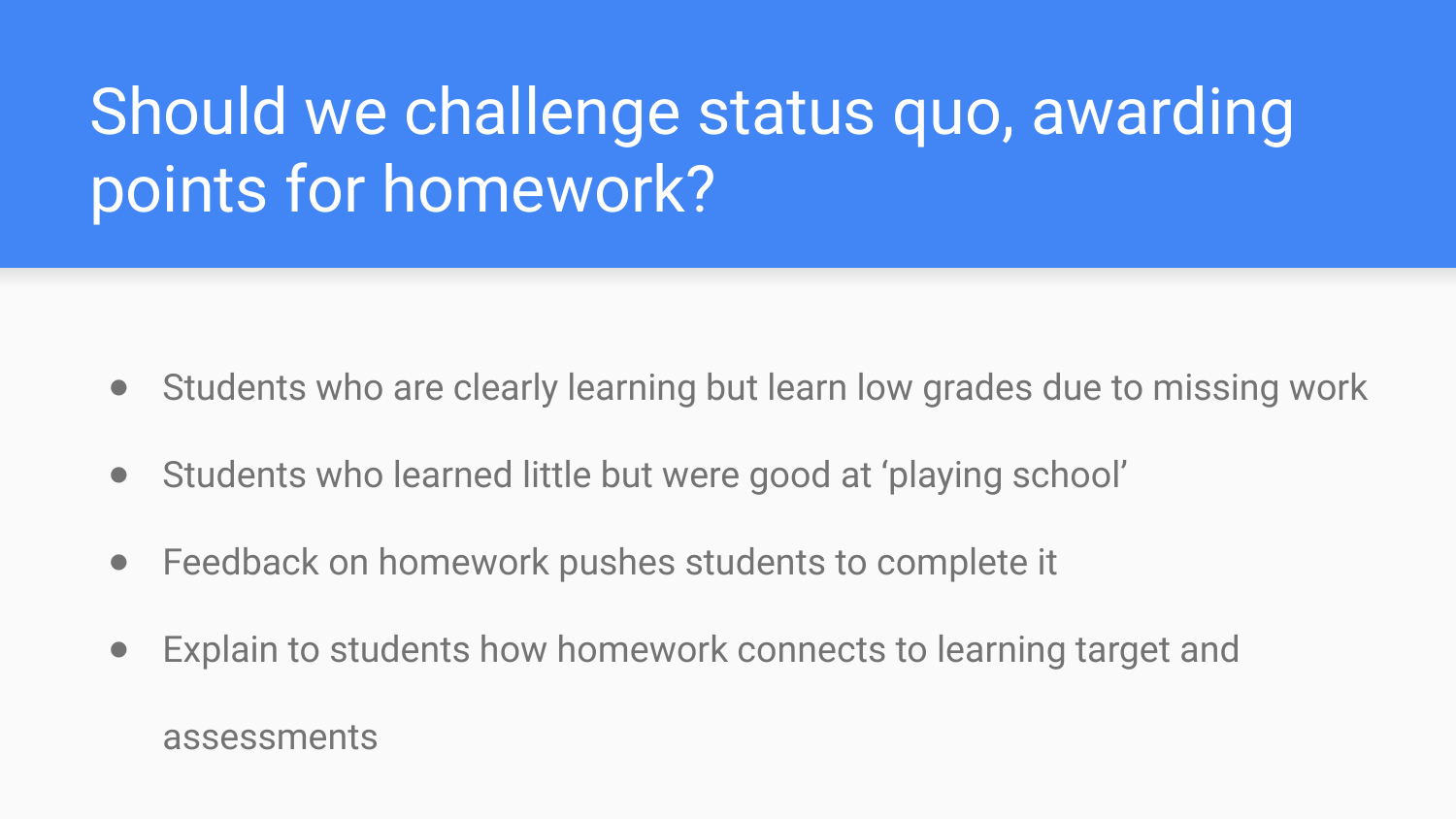

# Should we challenge status quo, awarding points for homework?
Students who are clearly learning but learn low grades due to missing work
Students who learned little but were good at ‘playing school’
Feedback on homework pushes students to complete it
Explain to students how homework connects to learning target and assessments